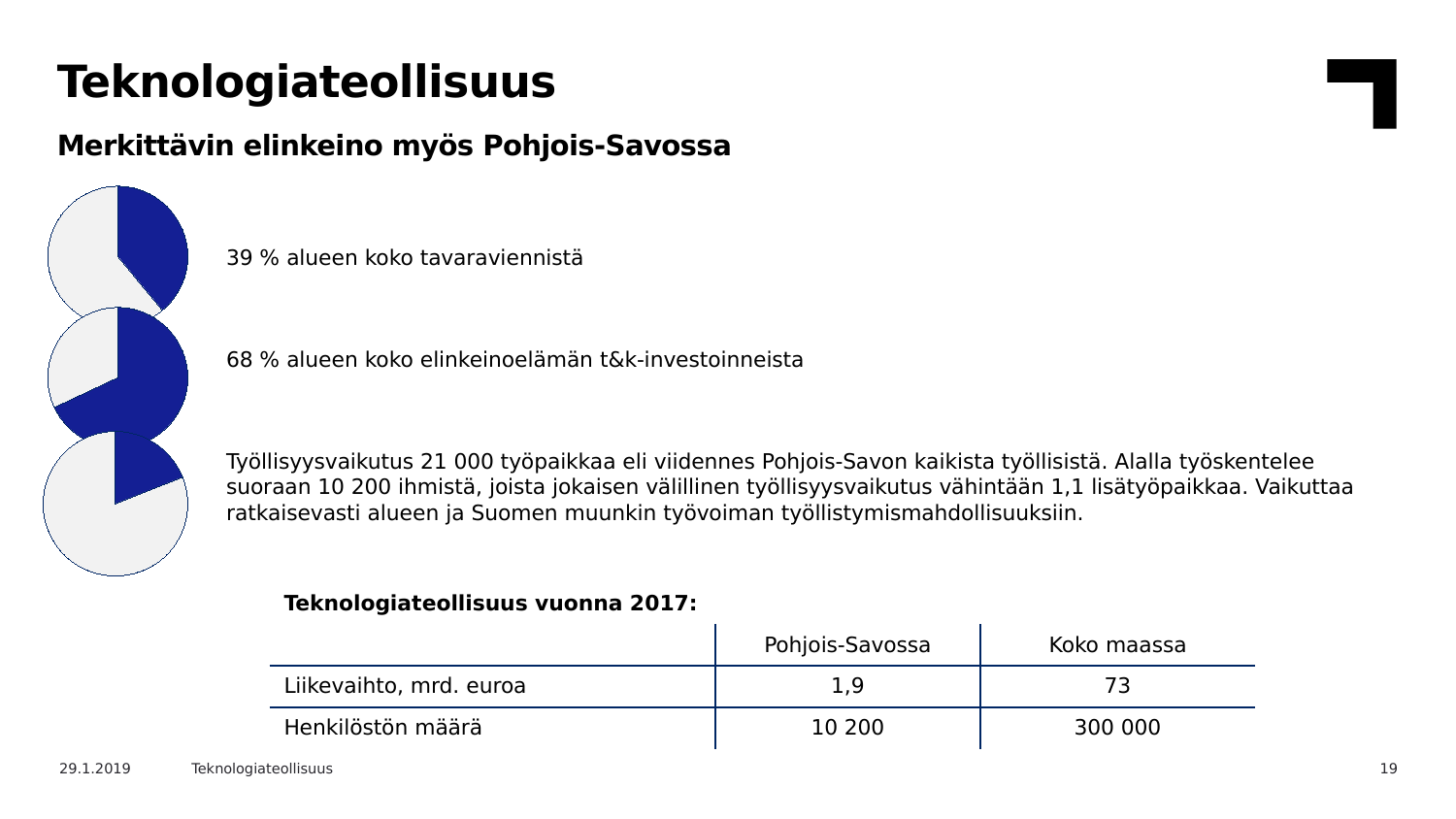

Teknologiateollisuus
Merkittävin elinkeino myös Pohjois-Savossa

### Chart

| Category | Osuus alueen tavaraviennistä |
|---|---|
| Teknologiateollisuus | 39.0 |
| Muut toimialat | 61.0 |
39 % alueen koko tavaraviennistä

68 % alueen koko elinkeinoelämän t&k-investoinneista

Työllisyysvaikutus 21 000 työpaikkaa eli viidennes Pohjois-Savon kaikista työllisistä. Alalla työskentelee suoraan 10 200 ihmistä, joista jokaisen välillinen työllisyysvaikutus vähintään 1,1 lisätyöpaikkaa. Vaikuttaa ratkaisevasti alueen ja Suomen muunkin työvoiman työllistymismahdollisuuksiin.

### Chart

| Category | Osuus alueen tavaraviennistä |
|---|---|
| Teknologiateollisuus | 68.0 |
| Muut toimialat | 32.0 |

### Chart

| Category | Osuus alueen tavaraviennistä |
|---|---|
| Teknologiateollisuus | 19.0 |
| Muut toimialat | 81.0 |
| Teknologiateollisuus vuonna 2017: |  |  |
| --- | --- | --- |
|  | Pohjois-Savossa | Koko maassa |
| Liikevaihto, mrd. euroa | 1,9 | 73 |
| Henkilöstön määrä | 10 200 | 300 000 |
29.1.2019
Teknologiateollisuus
19